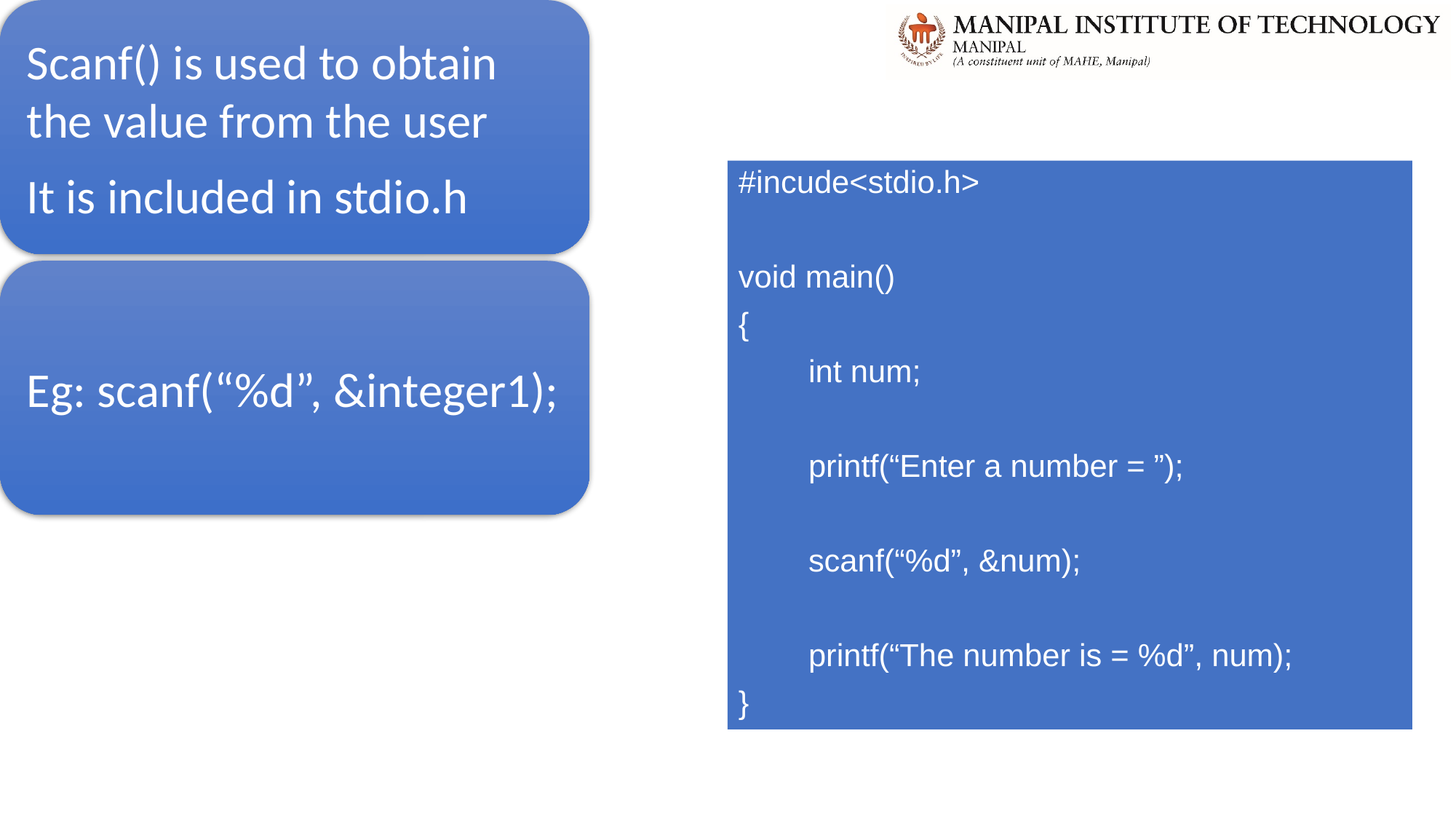

# Input: Scanf()
#incude<stdio.h>

void main()
{
        int num;

        printf(“Enter a number = ”);

        scanf(“%d”, &num);

        printf(“The number is = %d”, num);
}

Scanf() is used to obtain the value from the user
It is included in stdio.h
Eg: scanf(“%d”, &integer1);
10